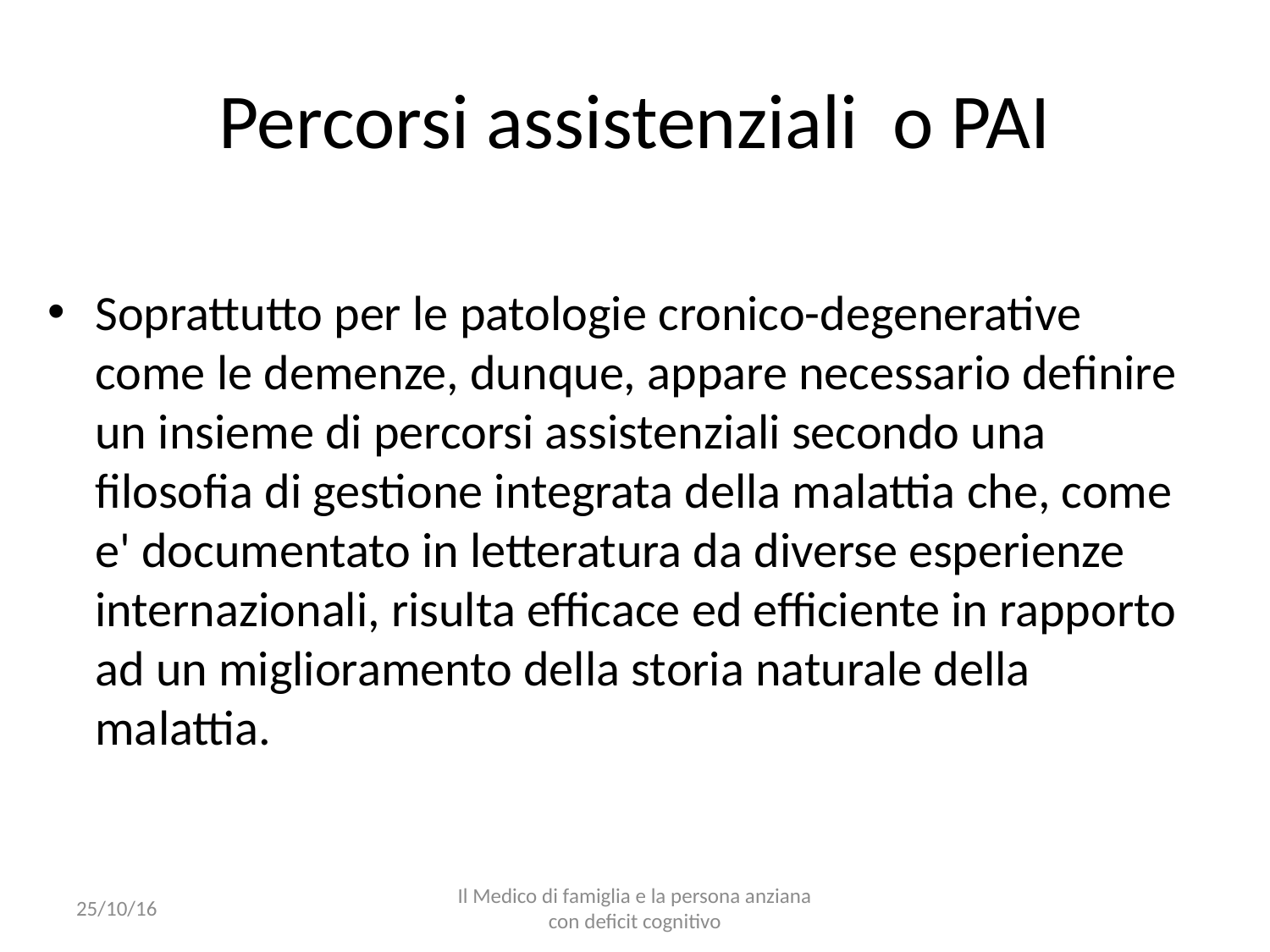

# Percorsi assistenziali  o PAI
Soprattutto per le patologie cronico-degenerative come le demenze, dunque, appare necessario definire un insieme di percorsi assistenziali secondo una filosofia di gestione integrata della malattia che, come e' documentato in letteratura da diverse esperienze internazionali, risulta efficace ed efficiente in rapporto ad un miglioramento della storia naturale della malattia.
25/10/16
Il Medico di famiglia e la persona anziana con deficit cognitivo